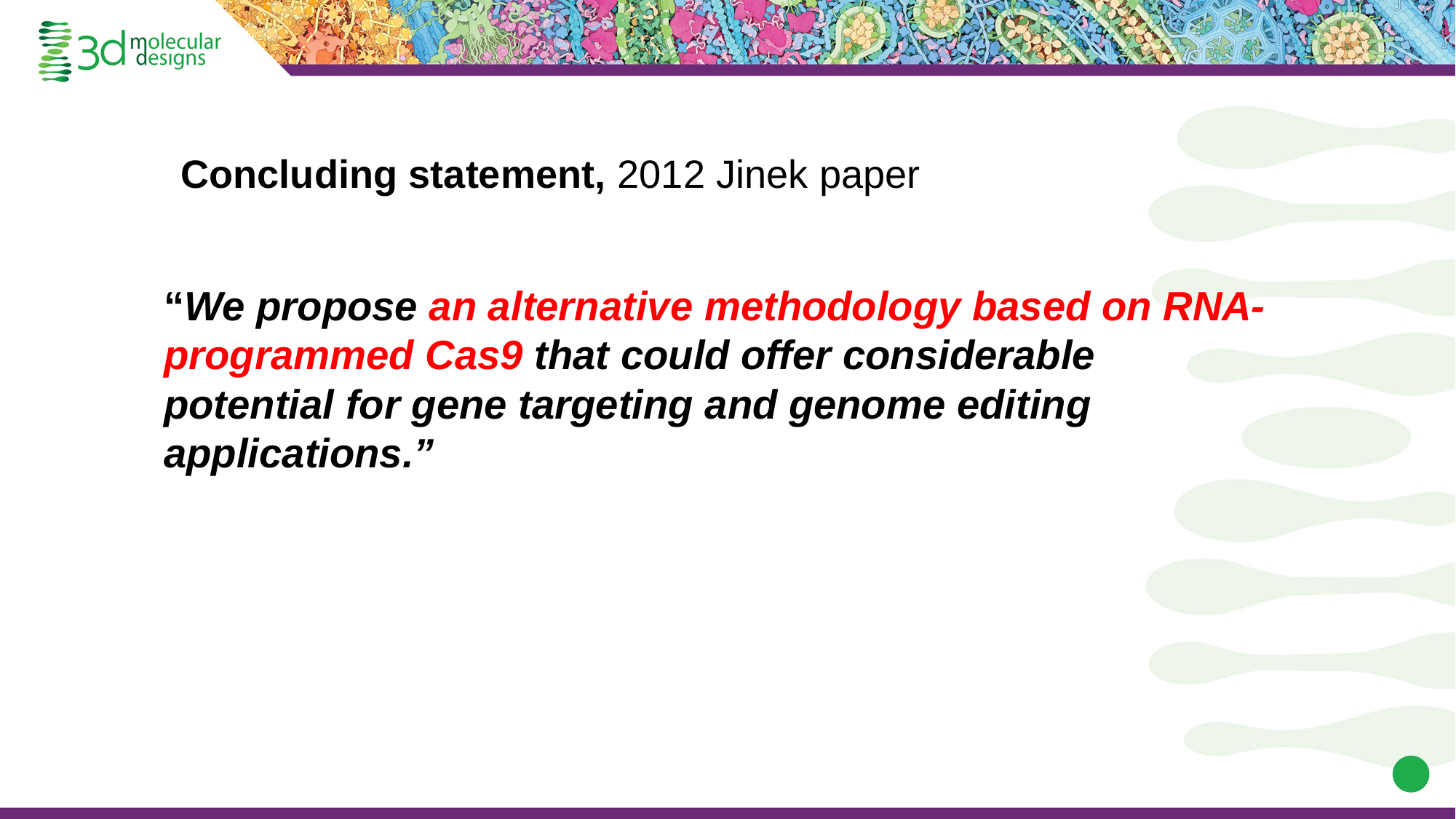

Concluding statement, 2012 Jinek paper
“We propose an alternative methodology based on RNA-programmed Cas9 that could offer considerable potential for gene targeting and genome editing applications.”